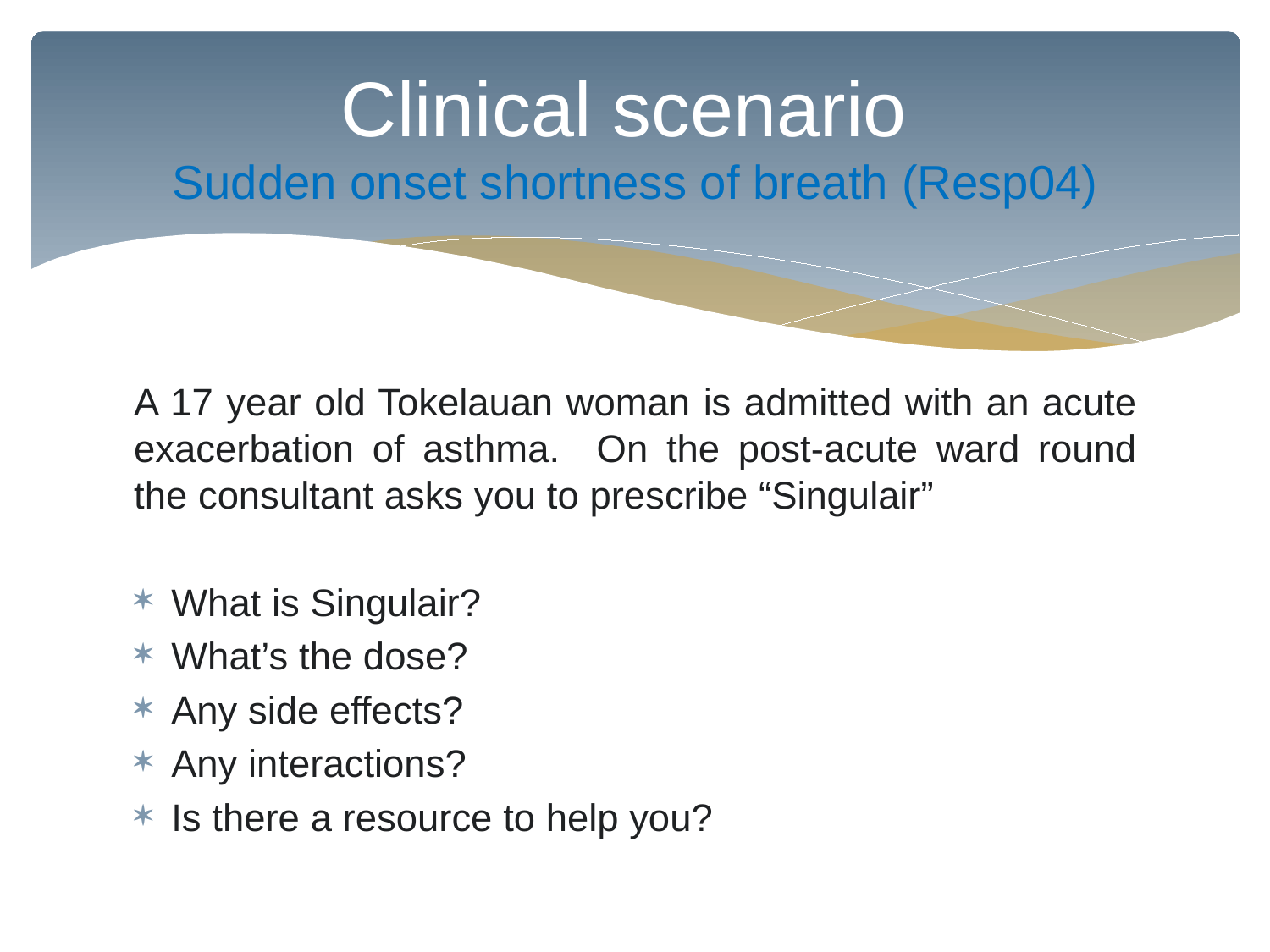

# Clinical scenario Sudden onset shortness of breath (Resp04)
A 17 year old Tokelauan woman is admitted with an acute exacerbation of asthma.  On the post-acute ward round the consultant asks you to prescribe “Singulair”

What is Singulair?
What’s the dose?
Any side effects?
Any interactions?
Is there a resource to help you?